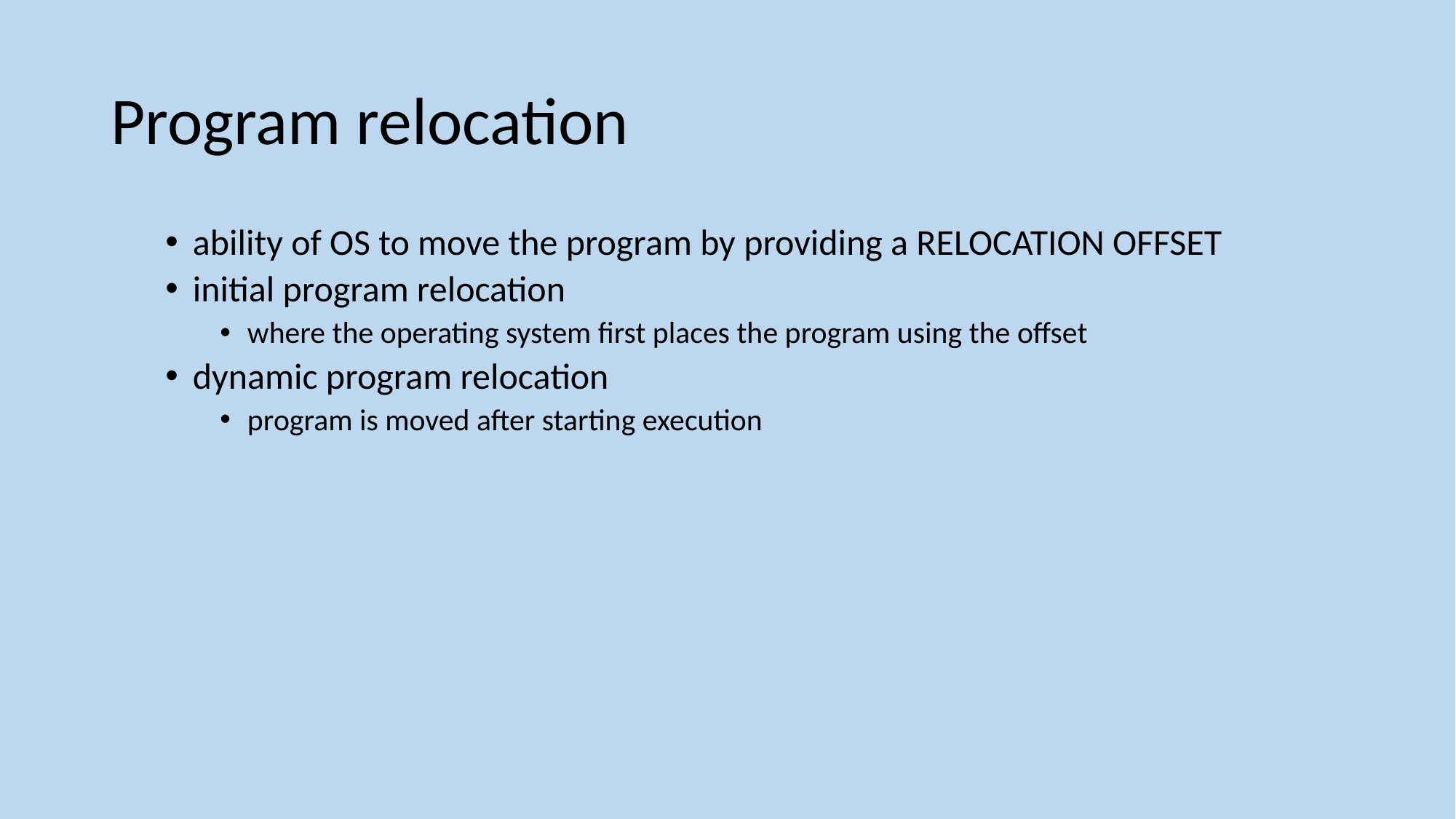

# Program relocation
ability of OS to move the program by providing a RELOCATION OFFSET
initial program relocation
where the operating system first places the program using the offset
dynamic program relocation
program is moved after starting execution